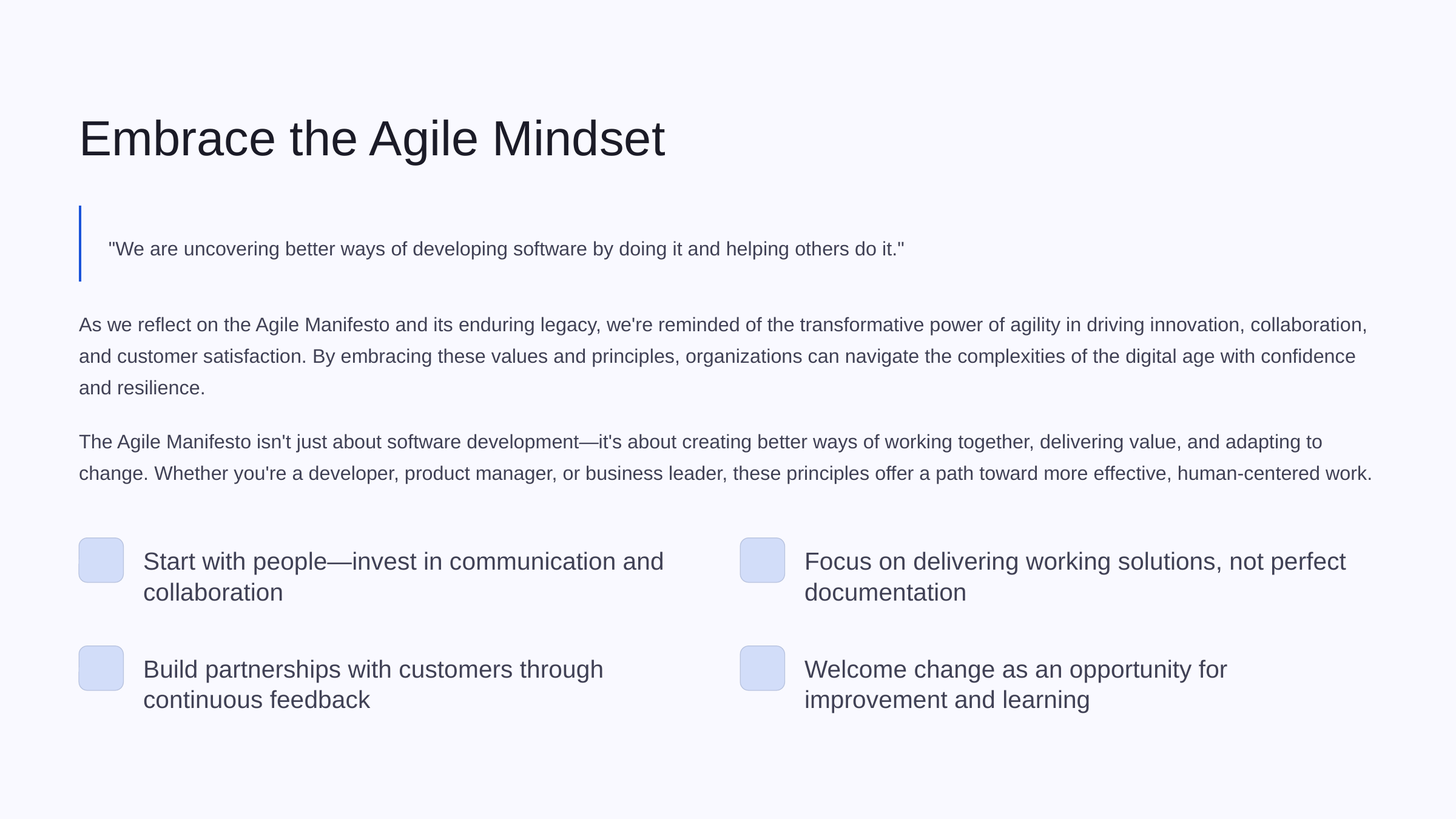

Embrace the Agile Mindset

"We are uncovering better ways of developing software by doing it and helping others do it."
As we reflect on the Agile Manifesto and its enduring legacy, we're reminded of the transformative power of agility in driving innovation, collaboration, and customer satisfaction. By embracing these values and principles, organizations can navigate the complexities of the digital age with confidence and resilience.
The Agile Manifesto isn't just about software development—it's about creating better ways of working together, delivering value, and adapting to change. Whether you're a developer, product manager, or business leader, these principles offer a path toward more effective, human-centered work.

Start with people—invest in communication and collaboration
Focus on delivering working solutions, not perfect documentation

Build partnerships with customers through continuous feedback
Welcome change as an opportunity for improvement and learning